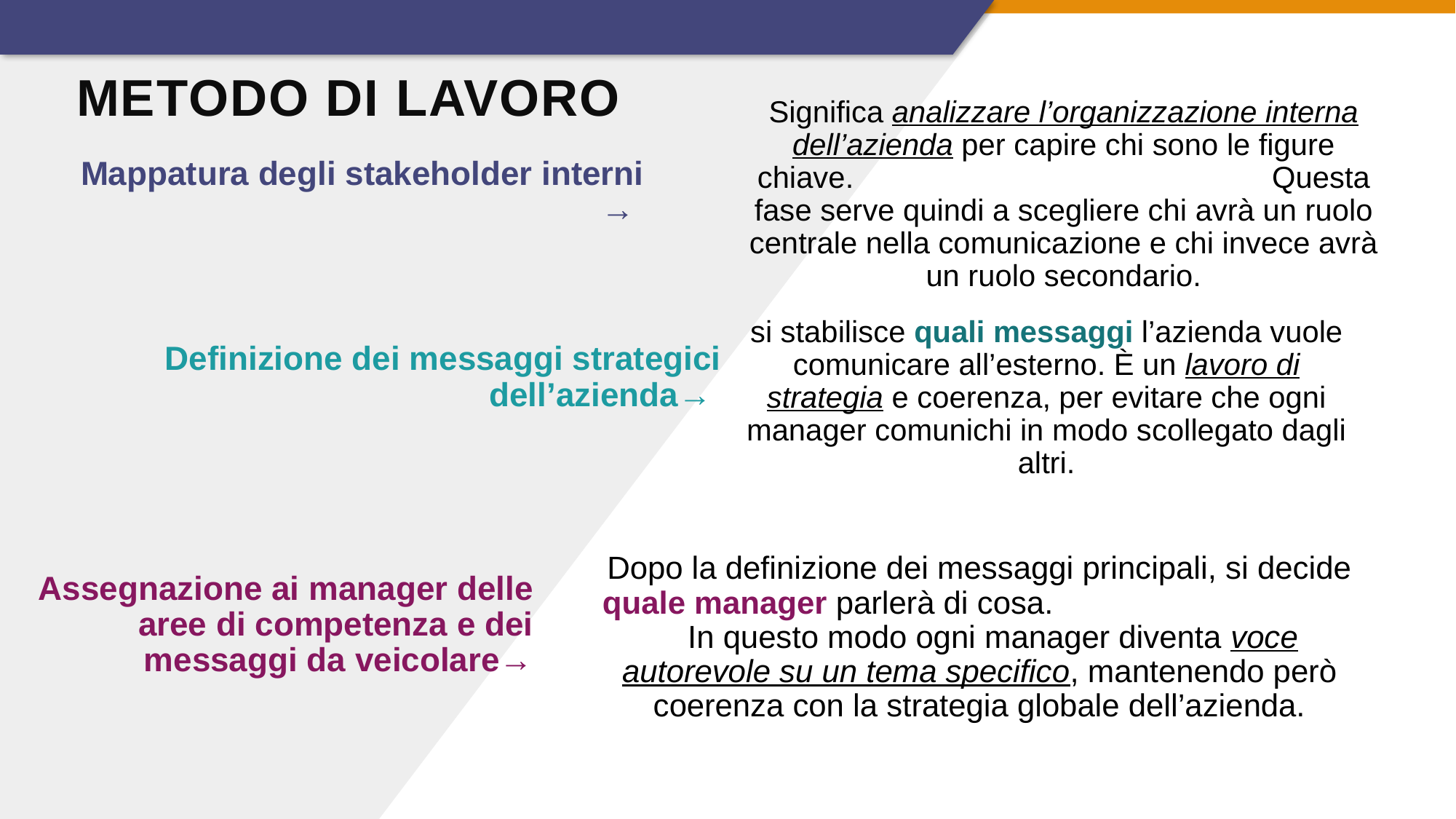

# Metodo di lavoro
Significa analizzare l’organizzazione interna dell’azienda per capire chi sono le figure chiave.                                                  Questa fase serve quindi a scegliere chi avrà un ruolo centrale nella comunicazione e chi invece avrà un ruolo secondario.

Mappatura degli stakeholder interni →
Definizione dei messaggi strategici dell’azienda→
si stabilisce quali messaggi l’azienda vuole comunicare all’esterno. È un lavoro di strategia e coerenza, per evitare che ogni manager comunichi in modo scollegato dagli altri.

Assegnazione ai manager delle aree di competenza e dei messaggi da veicolare→
Dopo la definizione dei messaggi principali, si decide quale manager parlerà di cosa.                                      In questo modo ogni manager diventa voce autorevole su un tema specifico, mantenendo però coerenza con la strategia globale dell’azienda.